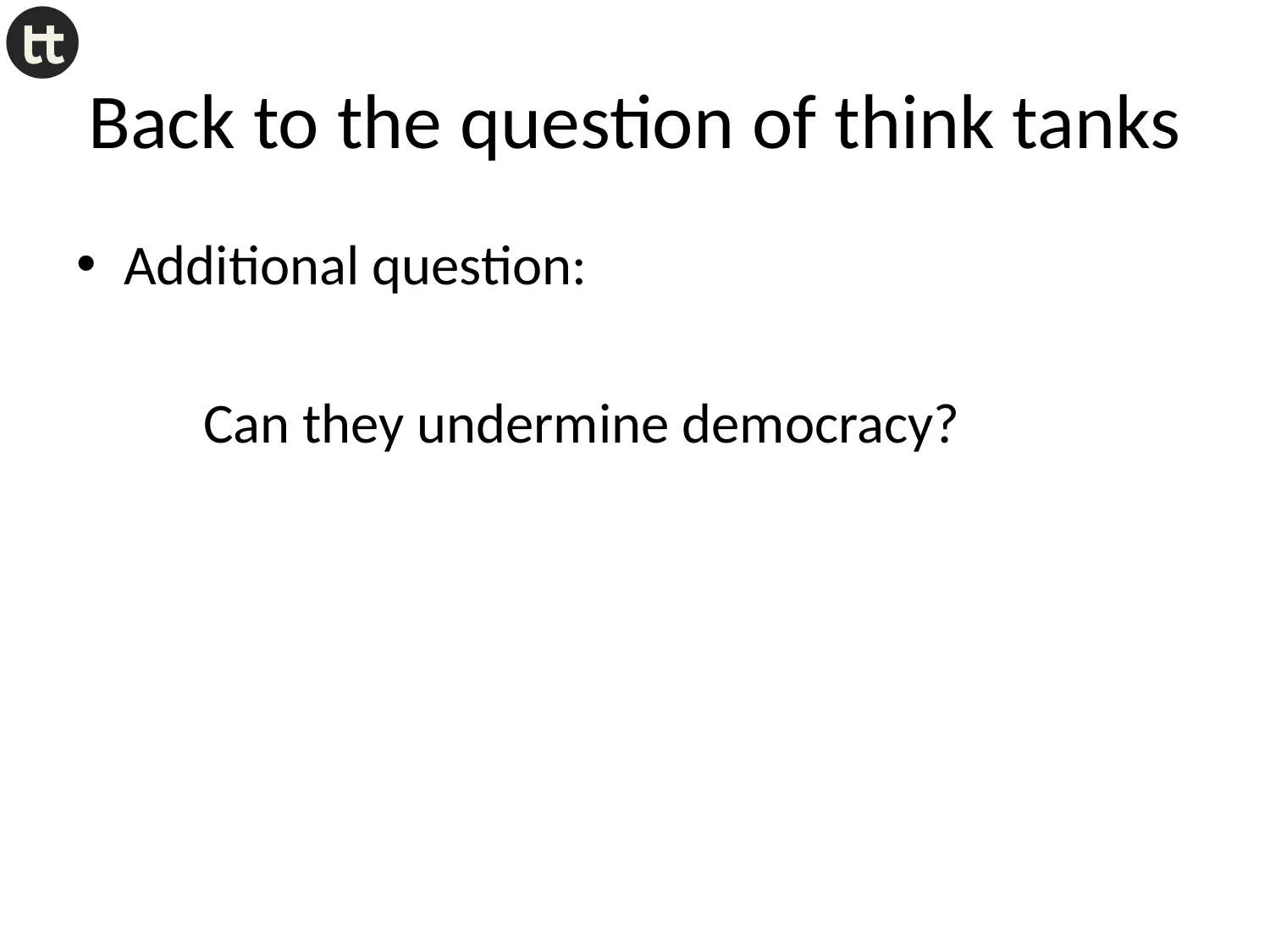

# Back to the question of think tanks
Additional question:

	Can they undermine democracy?